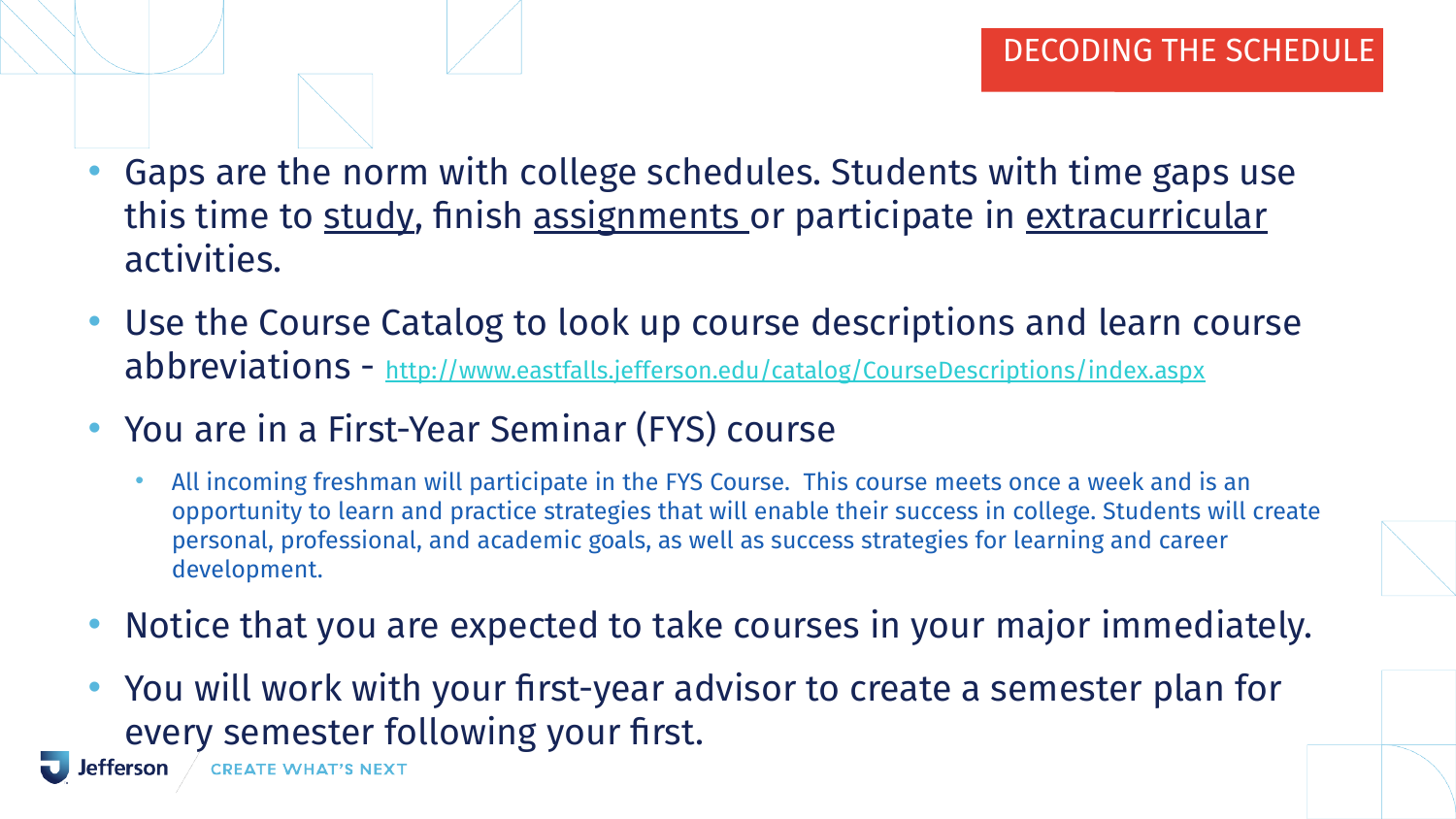

DECODING THE SCHEDULE
FAOFILE

Gaps are the norm with college schedules. Students with time gaps use this time to study, finish assignments or participate in extracurricular activities.
Use the Course Catalog to look up course descriptions and learn course abbreviations - http://www.eastfalls.jefferson.edu/catalog/CourseDescriptions/index.aspx
You are in a First-Year Seminar (FYS) course
All incoming freshman will participate in the FYS Course.  This course meets once a week and is an opportunity to learn and practice strategies that will enable their success in college. Students will create personal, professional, and academic goals, as well as success strategies for learning and career development.
Notice that you are expected to take courses in your major immediately.
You will work with your first-year advisor to create a semester plan for every semester following your first.